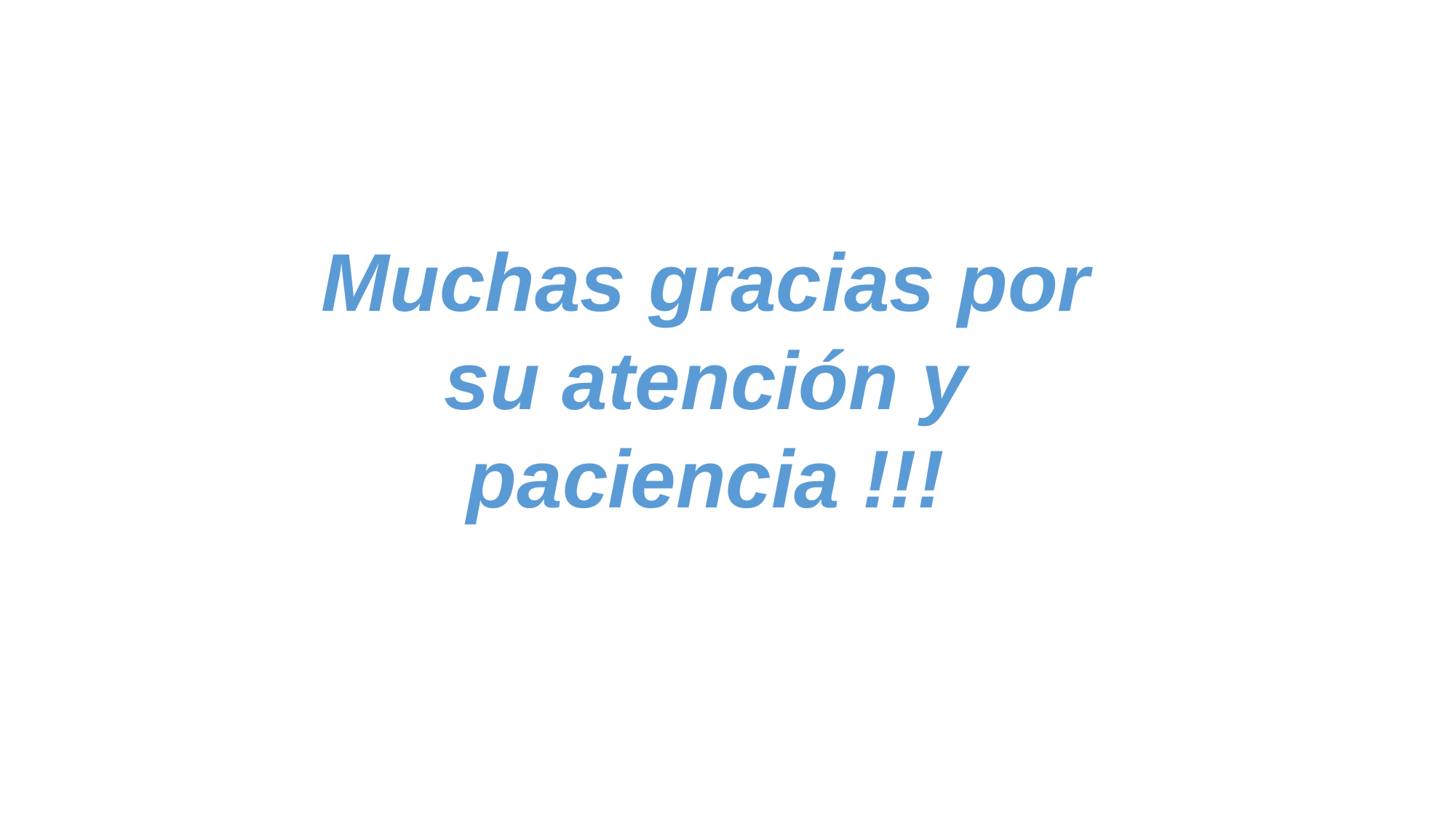

Muchas gracias por su atención y paciencia !!!